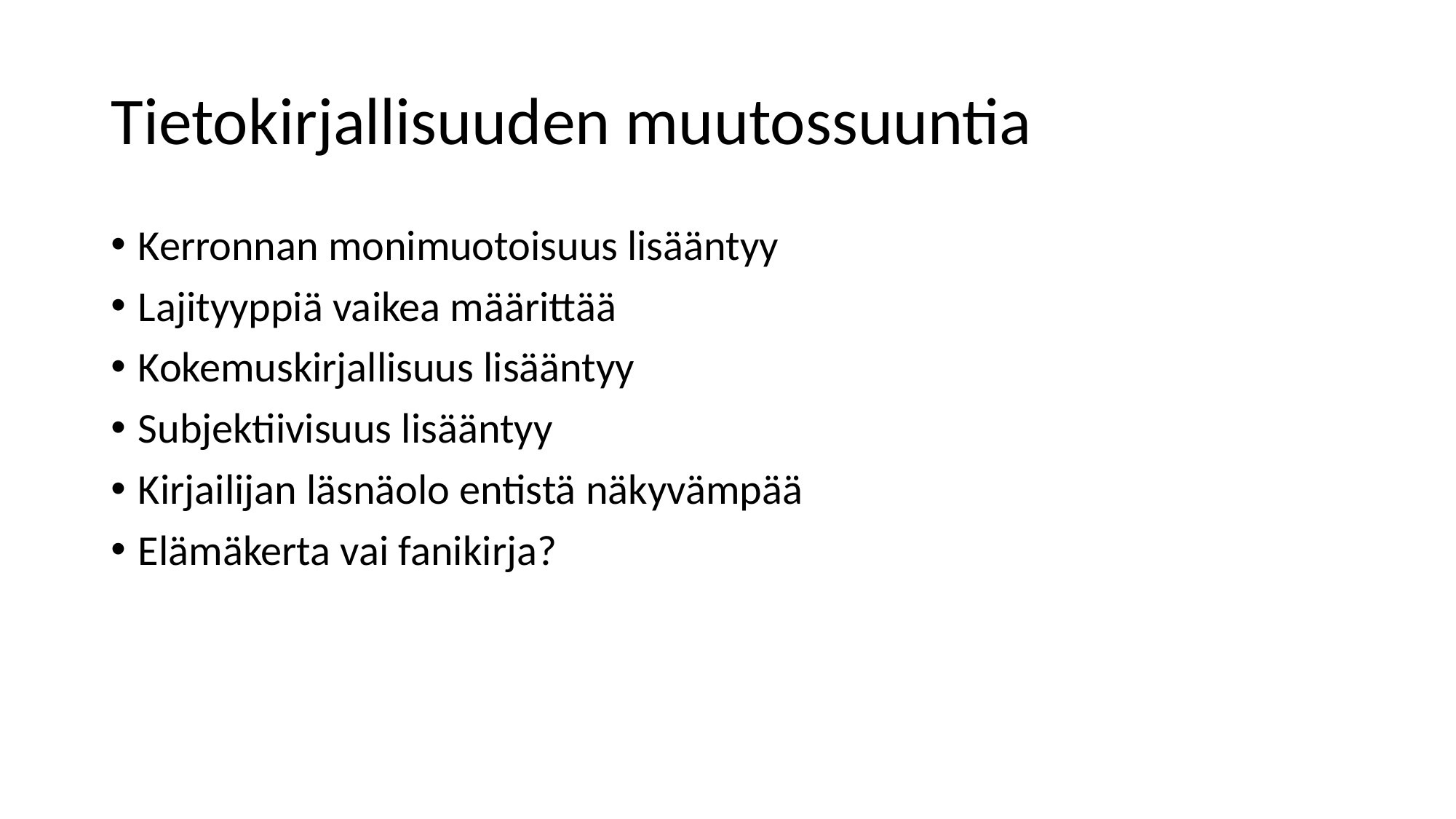

# Tietokirjallisuuden muutossuuntia
Kerronnan monimuotoisuus lisääntyy
Lajityyppiä vaikea määrittää
Kokemuskirjallisuus lisääntyy
Subjektiivisuus lisääntyy
Kirjailijan läsnäolo entistä näkyvämpää
Elämäkerta vai fanikirja?